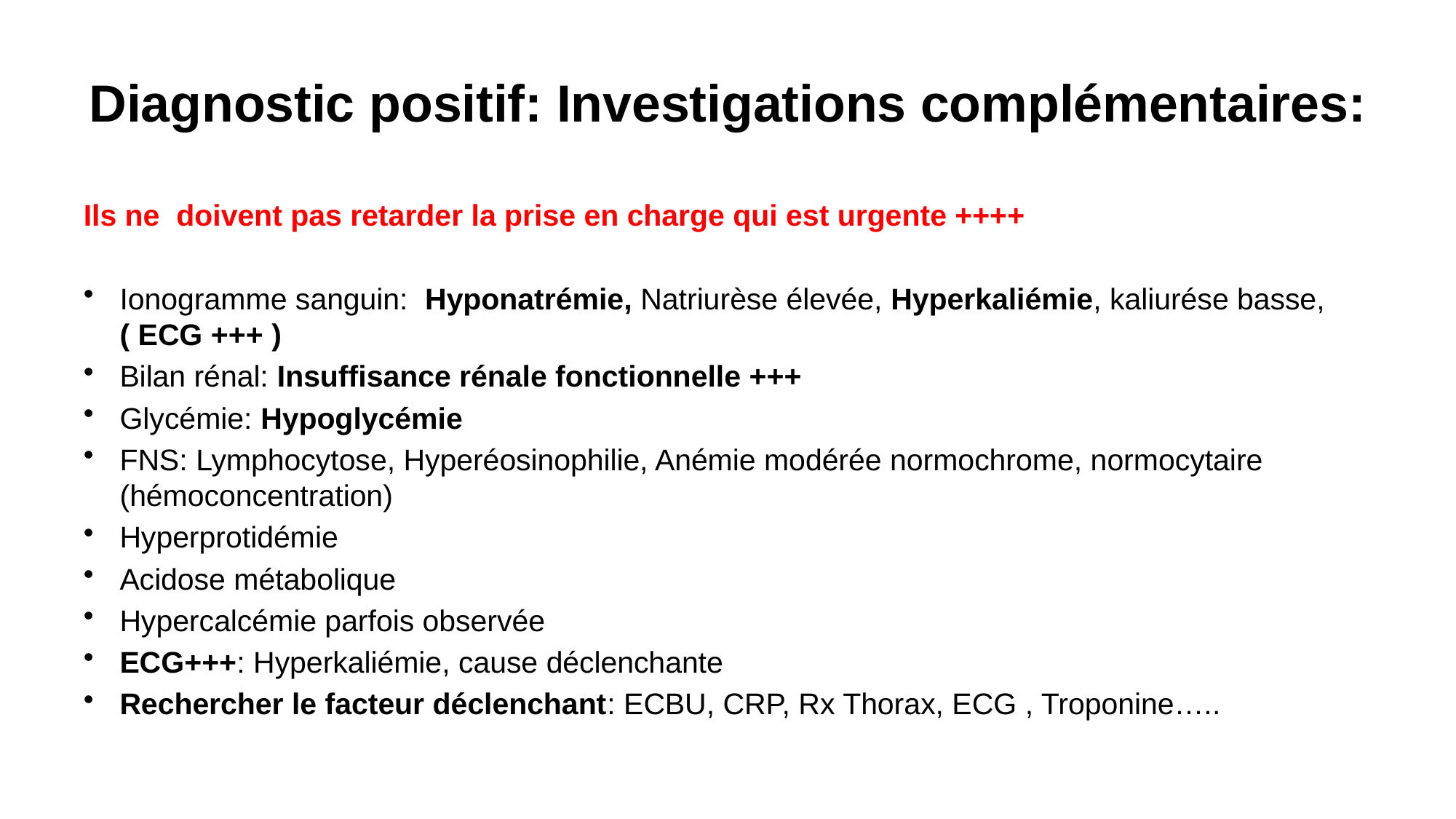

# Diagnostic positif: Investigations complémentaires:
Ils ne  doivent pas retarder la prise en charge qui est urgente ++++

Ionogramme sanguin:  Hyponatrémie, Natriurèse élevée, Hyperkaliémie, kaliurése basse, ( ECG +++ )
Bilan rénal: Insuffisance rénale fonctionnelle +++
Glycémie: Hypoglycémie
FNS: Lymphocytose, Hyperéosinophilie, Anémie modérée normochrome, normocytaire (hémoconcentration)
Hyperprotidémie
Acidose métabolique
Hypercalcémie parfois observée
ECG+++: Hyperkaliémie, cause déclenchante
Rechercher le facteur déclenchant: ECBU, CRP, Rx Thorax, ECG , Troponine…..